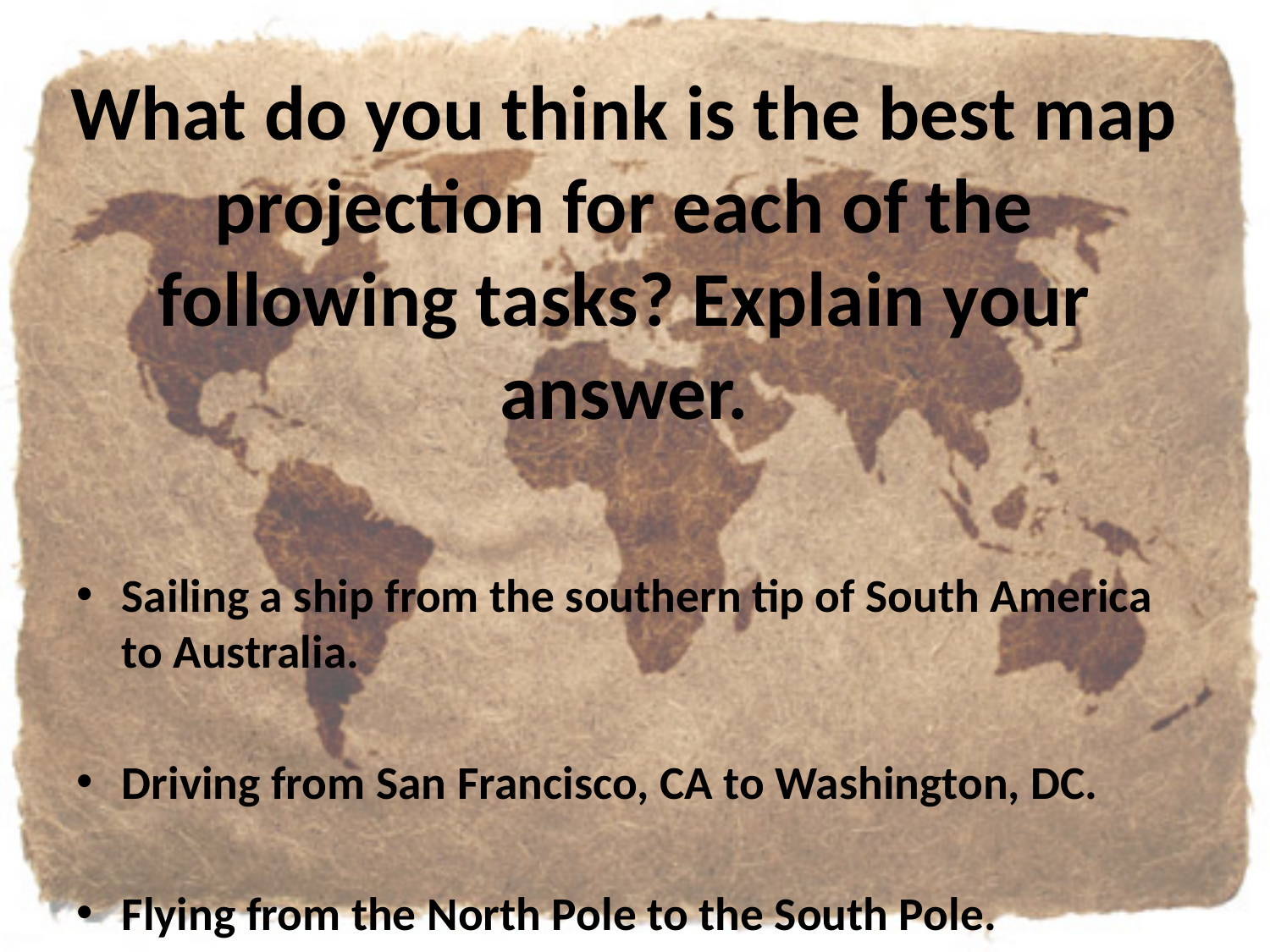

# What do you think is the best map projection for each of the following tasks? Explain your answer.

Sailing a ship from the southern tip of South America to Australia.

Driving from San Francisco, CA to Washington, DC.

Flying from the North Pole to the South Pole.